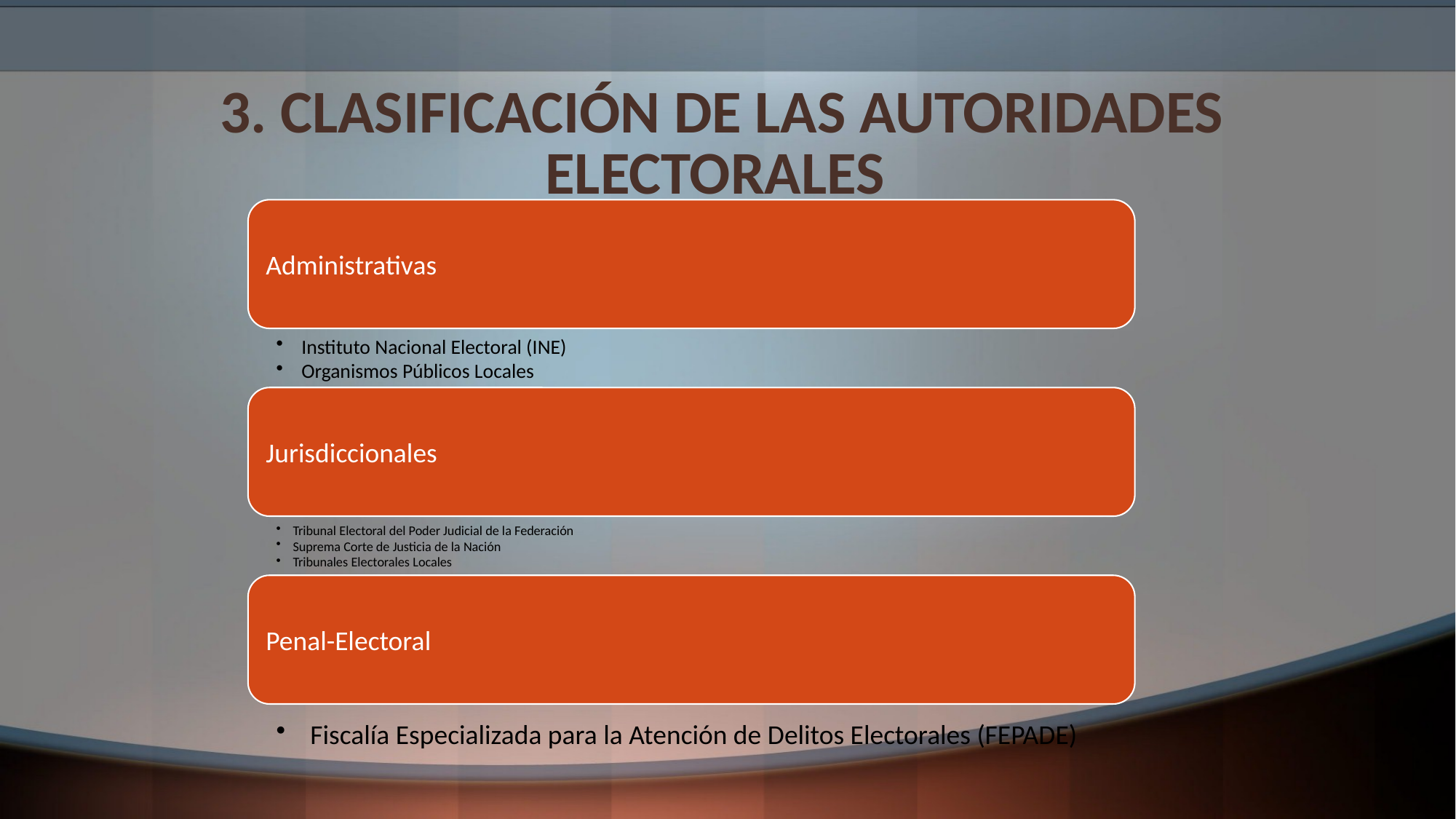

# 3. CLASIFICACIÓN DE LAS AUTORIDADES ELECTORALES
Administrativas
Instituto Nacional Electoral (INE)
Jurisdiccionales
Tribunal Electoral del Poder Judicial de la Federación
Organismos Públicos Locales
Suprema Corte de Justicia de la Nación
Penal-Electoral
Fiscalía Especializada para la Atención de Delitos Electorales (FEPADE)
Tribunales Electorales Locales